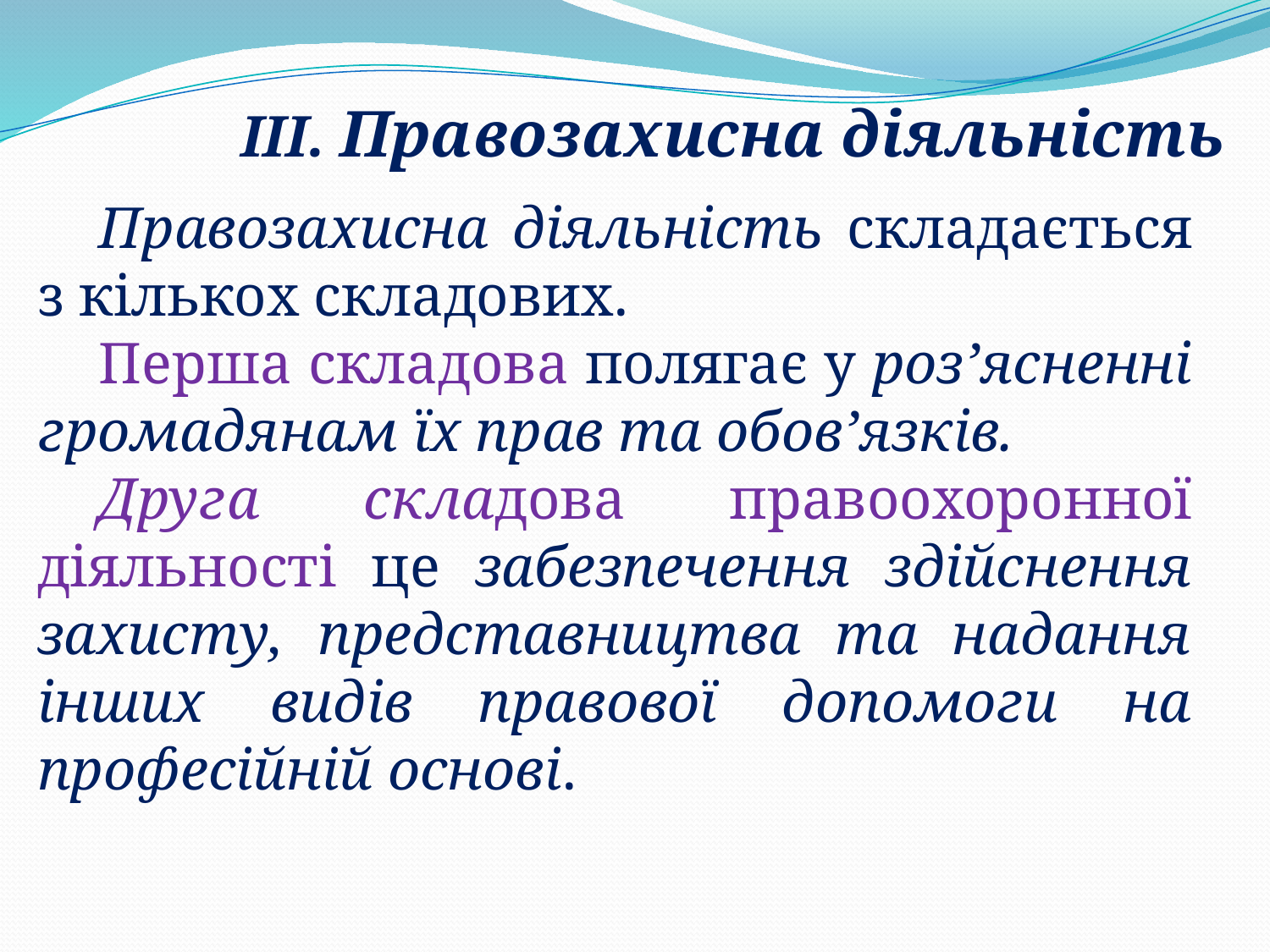

III. Правозахисна діяльність

Правозахисна діяльність складається з кількох складових.
Перша складова полягає у роз’ясненні громадянам їх прав та обов’язків.
Друга складова правоохоронної діяльності це забезпечення здійснення захисту, представництва та надання інших видів правової допомоги на професійній основі.